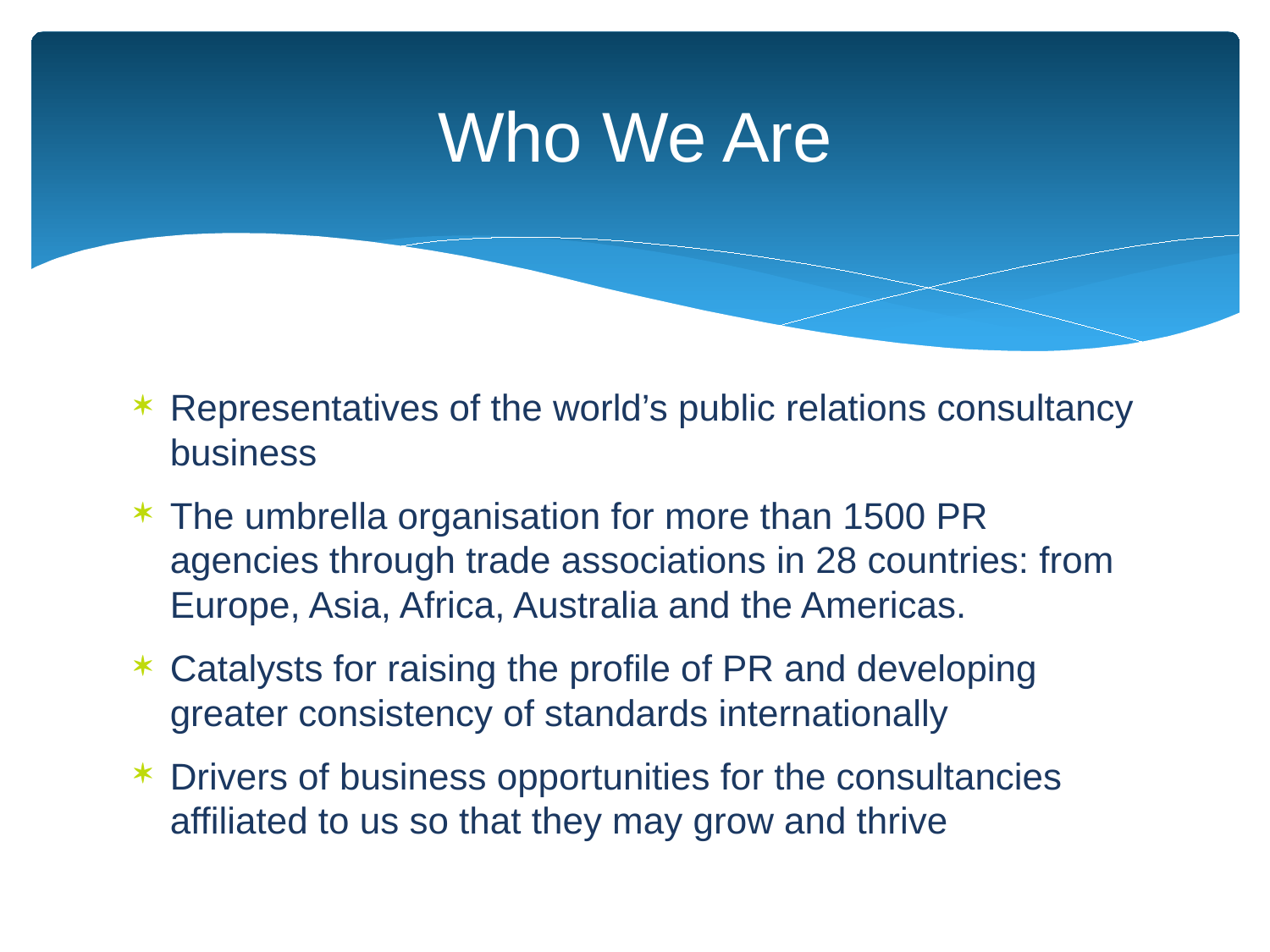

# Who We Are
Representatives of the world’s public relations consultancy business
The umbrella organisation for more than 1500 PR agencies through trade associations in 28 countries: from Europe, Asia, Africa, Australia and the Americas.
Catalysts for raising the profile of PR and developing greater consistency of standards internationally
Drivers of business opportunities for the consultancies affiliated to us so that they may grow and thrive